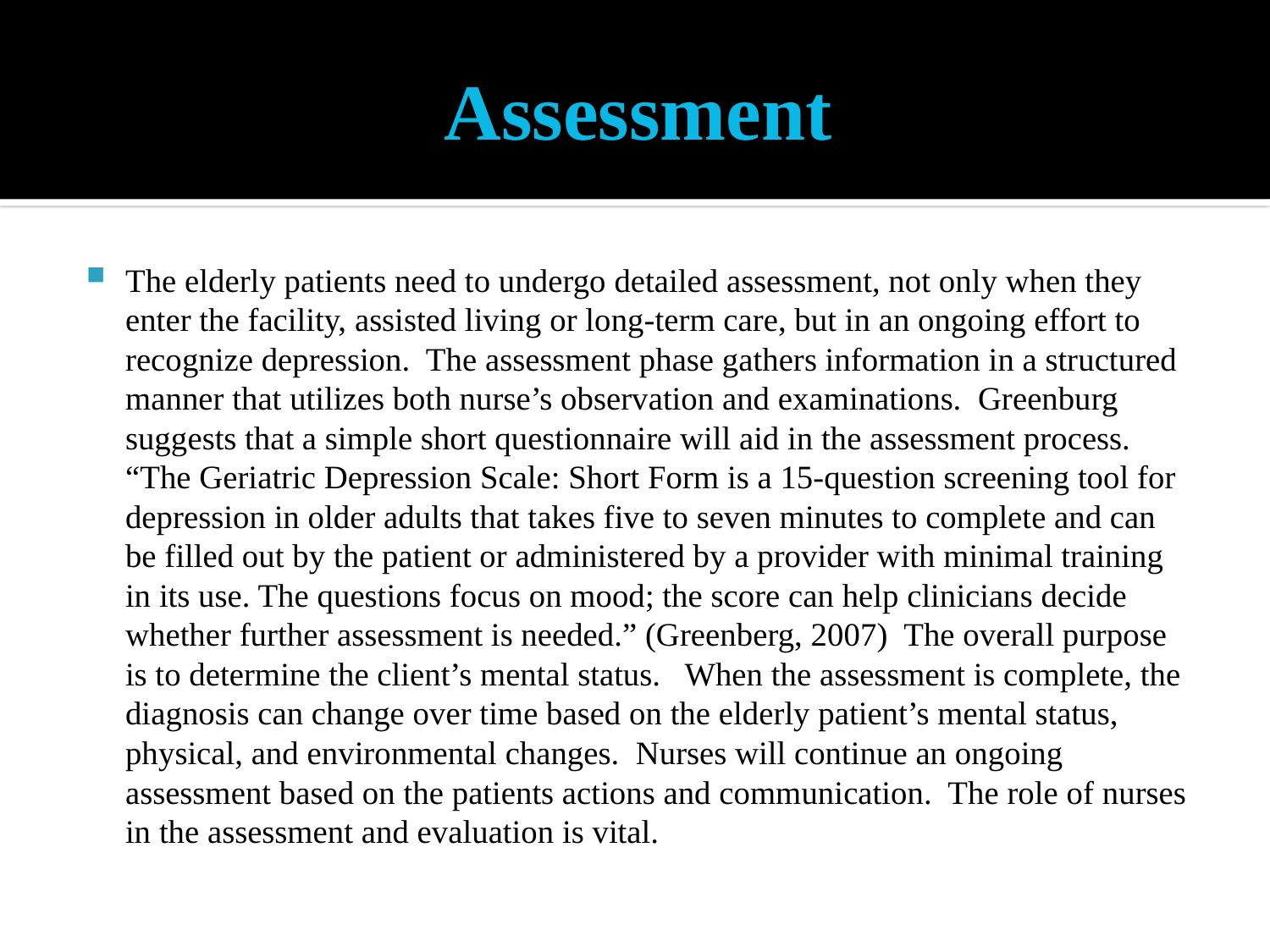

# Assessment
The elderly patients need to undergo detailed assessment, not only when they enter the facility, assisted living or long-term care, but in an ongoing effort to recognize depression.  The assessment phase gathers information in a structured manner that utilizes both nurse’s observation and examinations.  Greenburg suggests that a simple short questionnaire will aid in the assessment process.  “The Geriatric Depression Scale: Short Form is a 15-question screening tool for depression in older adults that takes five to seven minutes to complete and can be filled out by the patient or administered by a provider with minimal training in its use. The questions focus on mood; the score can help clinicians decide whether further assessment is needed.” (Greenberg, 2007)  The overall purpose is to determine the client’s mental status.   When the assessment is complete, the diagnosis can change over time based on the elderly patient’s mental status, physical, and environmental changes.  Nurses will continue an ongoing assessment based on the patients actions and communication.  The role of nurses in the assessment and evaluation is vital.